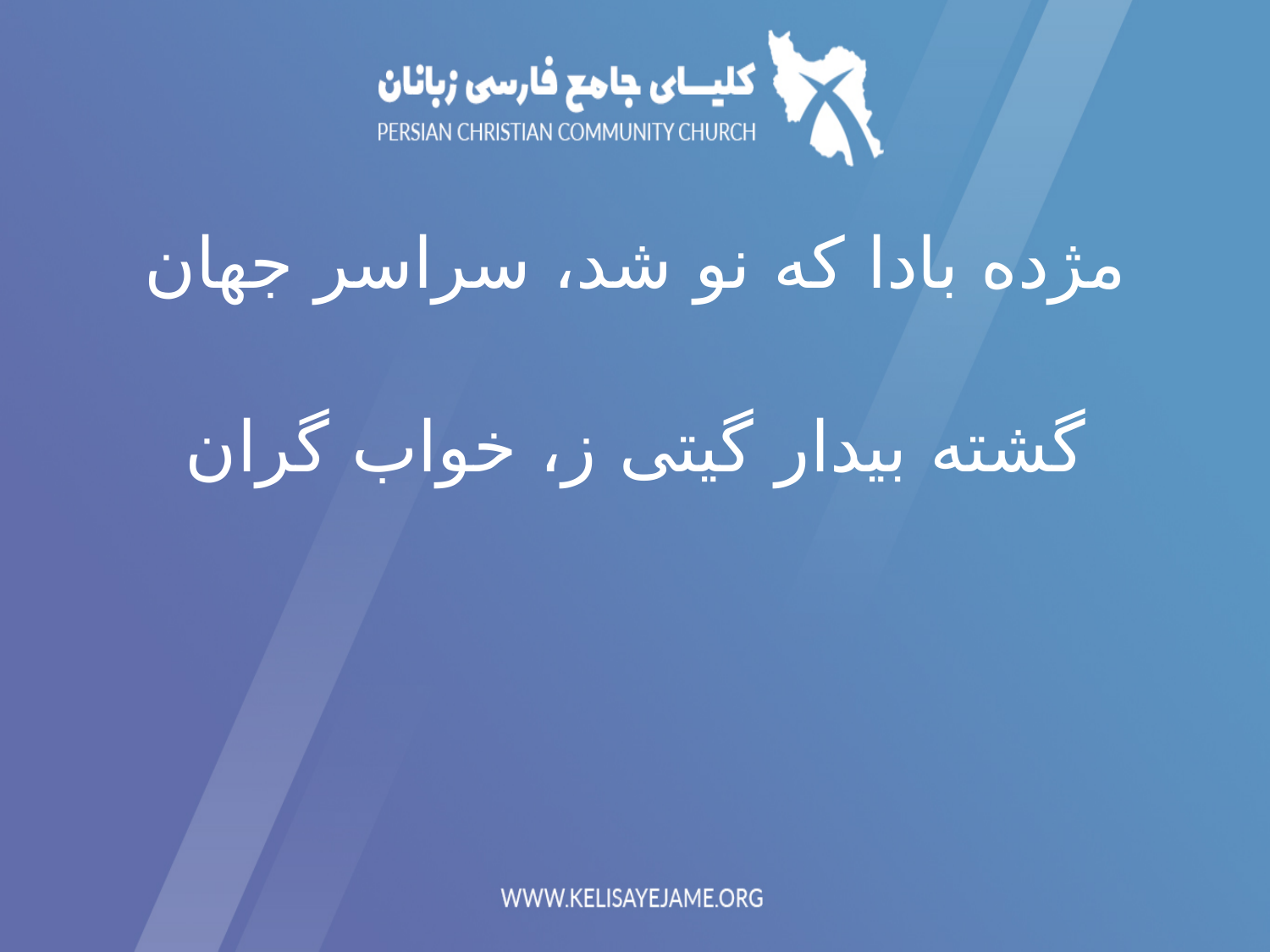

مژده بادا که نو شد، سراسر جهان
گشته بیدار گیتی ز، خواب گران